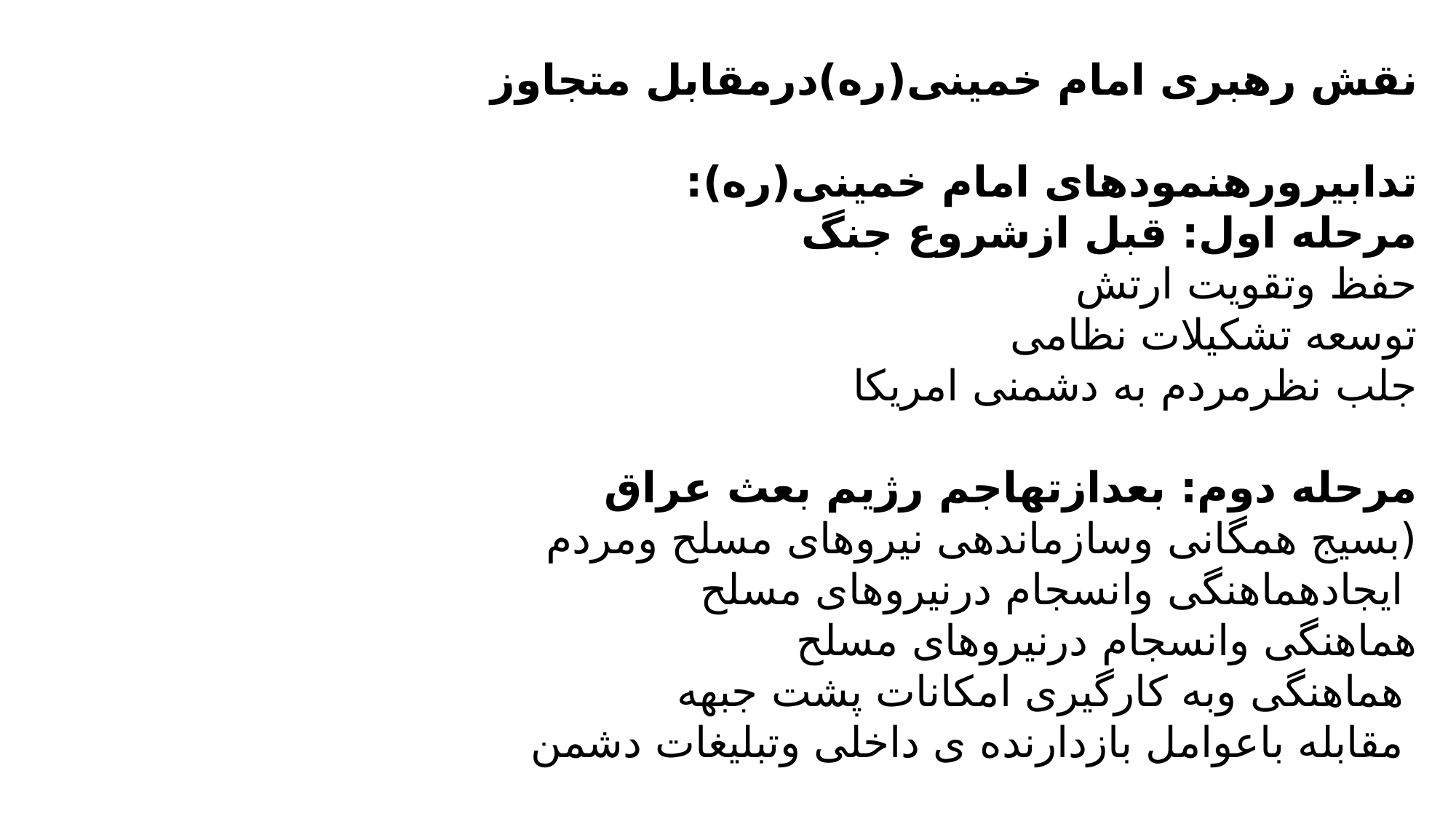

نقش رهبری امام خمینی(ره)درمقابل متجاوز

تدابیرورهنمودهای امام خمینی(ره):
مرحله اول: قبل ازشروع جنگ
حفظ وتقویت ارتش
توسعه تشکیلات نظامی
جلب نظرمردم به دشمنی امریکا

مرحله دوم: بعدازتهاجم رژیم بعث عراق
(بسیج همگانی وسازماندهی نیروهای مسلح ومردم
 ایجادهماهنگی وانسجام درنیروهای مسلح
هماهنگی وانسجام درنیروهای مسلح
 هماهنگی وبه کارگیری امکانات پشت جبهه
 مقابله باعوامل بازدارنده ی داخلی وتبلیغات دشمن